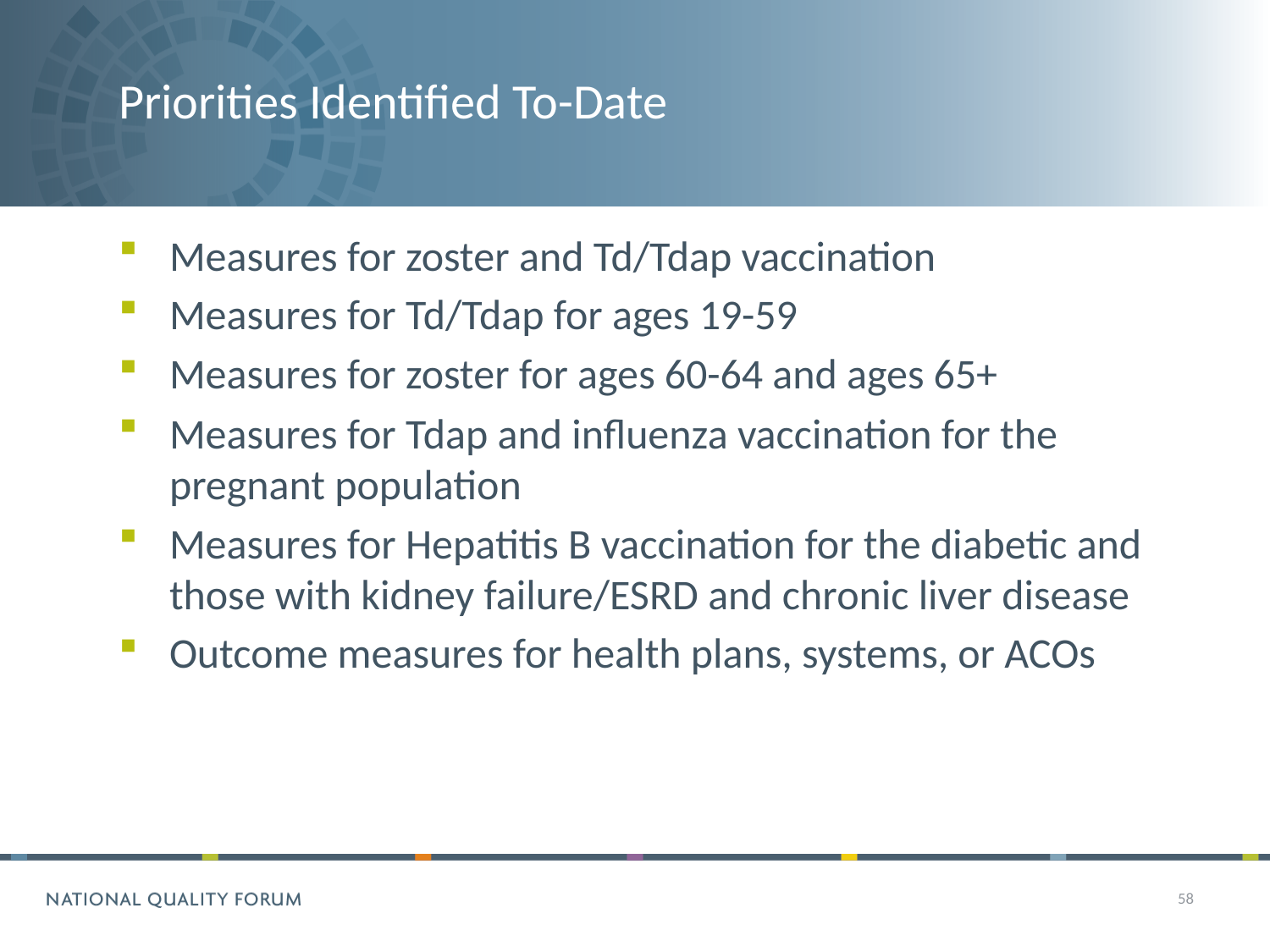

# Priorities Identified To-Date
Measures for zoster and Td/Tdap vaccination
Measures for Td/Tdap for ages 19-59
Measures for zoster for ages 60-64 and ages 65+
Measures for Tdap and influenza vaccination for the pregnant population
Measures for Hepatitis B vaccination for the diabetic and those with kidney failure/ESRD and chronic liver disease
Outcome measures for health plans, systems, or ACOs

58